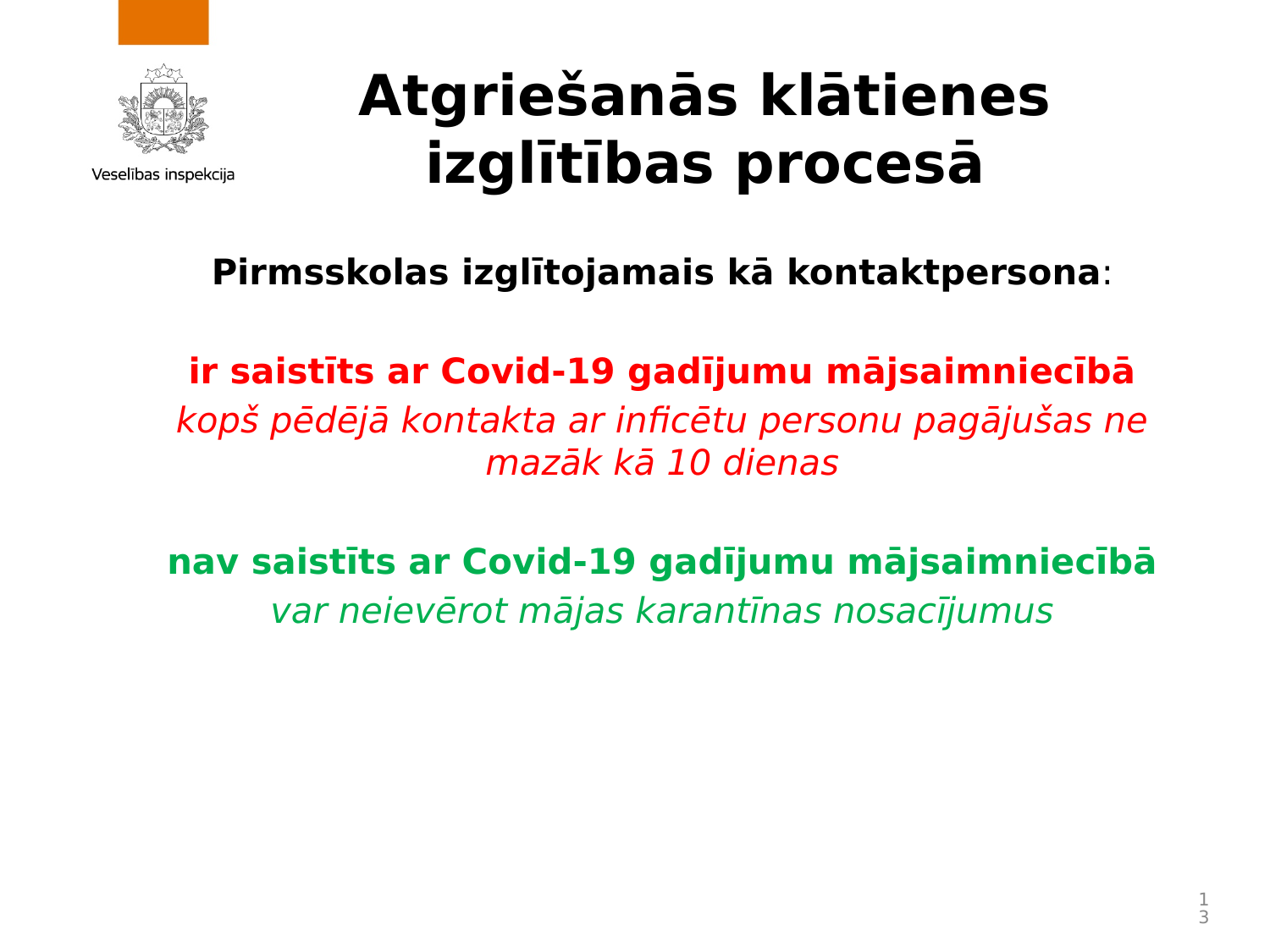

# Atgriešanās klātienes izglītības procesā
Pirmsskolas izglītojamais kā kontaktpersona:

ir saistīts ar Covid-19 gadījumu mājsaimniecībā
kopš pēdējā kontakta ar inficētu personu pagājušas ne mazāk kā 10 dienas

nav saistīts ar Covid-19 gadījumu mājsaimniecībā
var neievērot mājas karantīnas nosacījumus

13